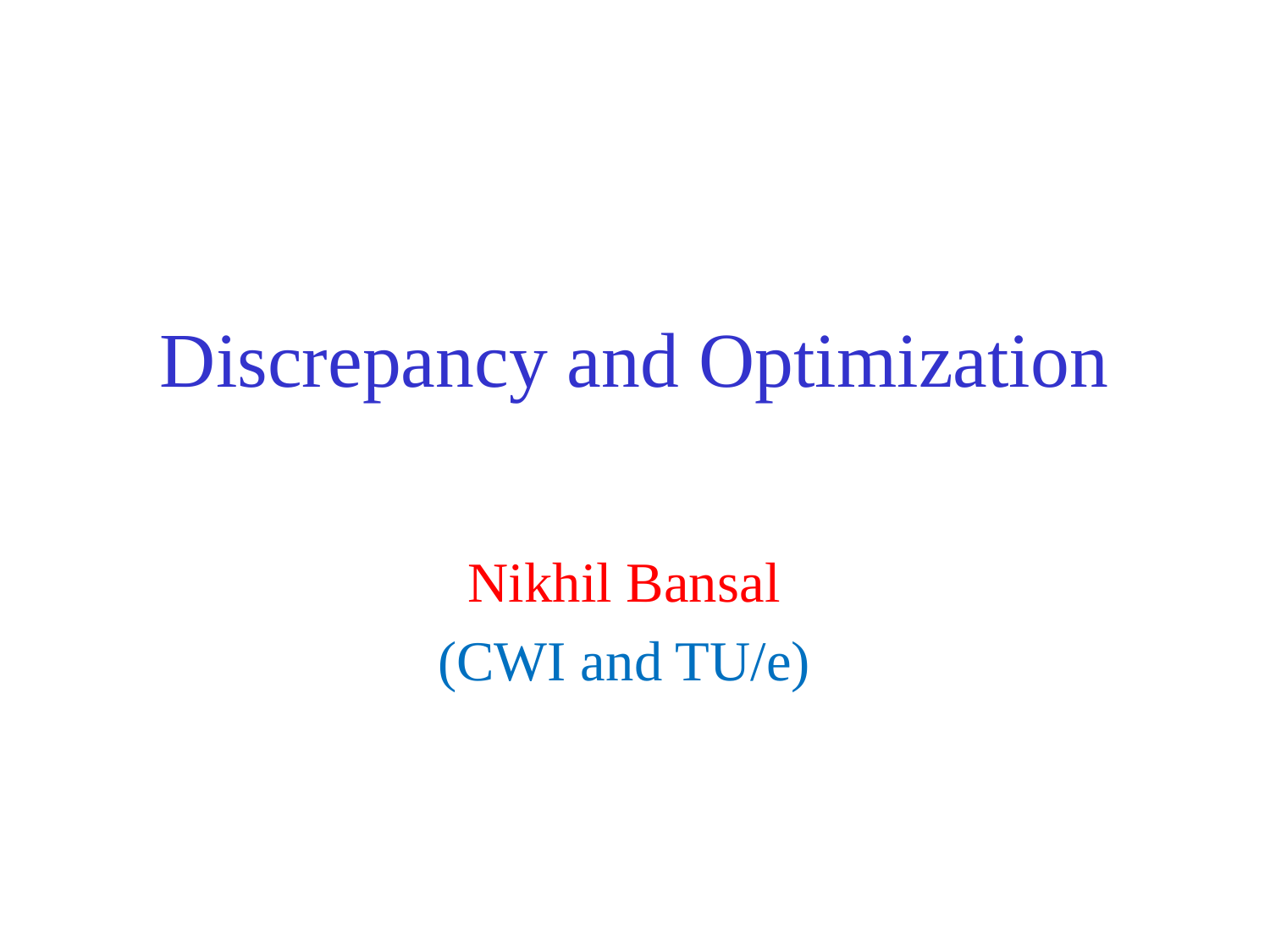

# Discrepancy and Optimization
Nikhil Bansal
(CWI and TU/e)